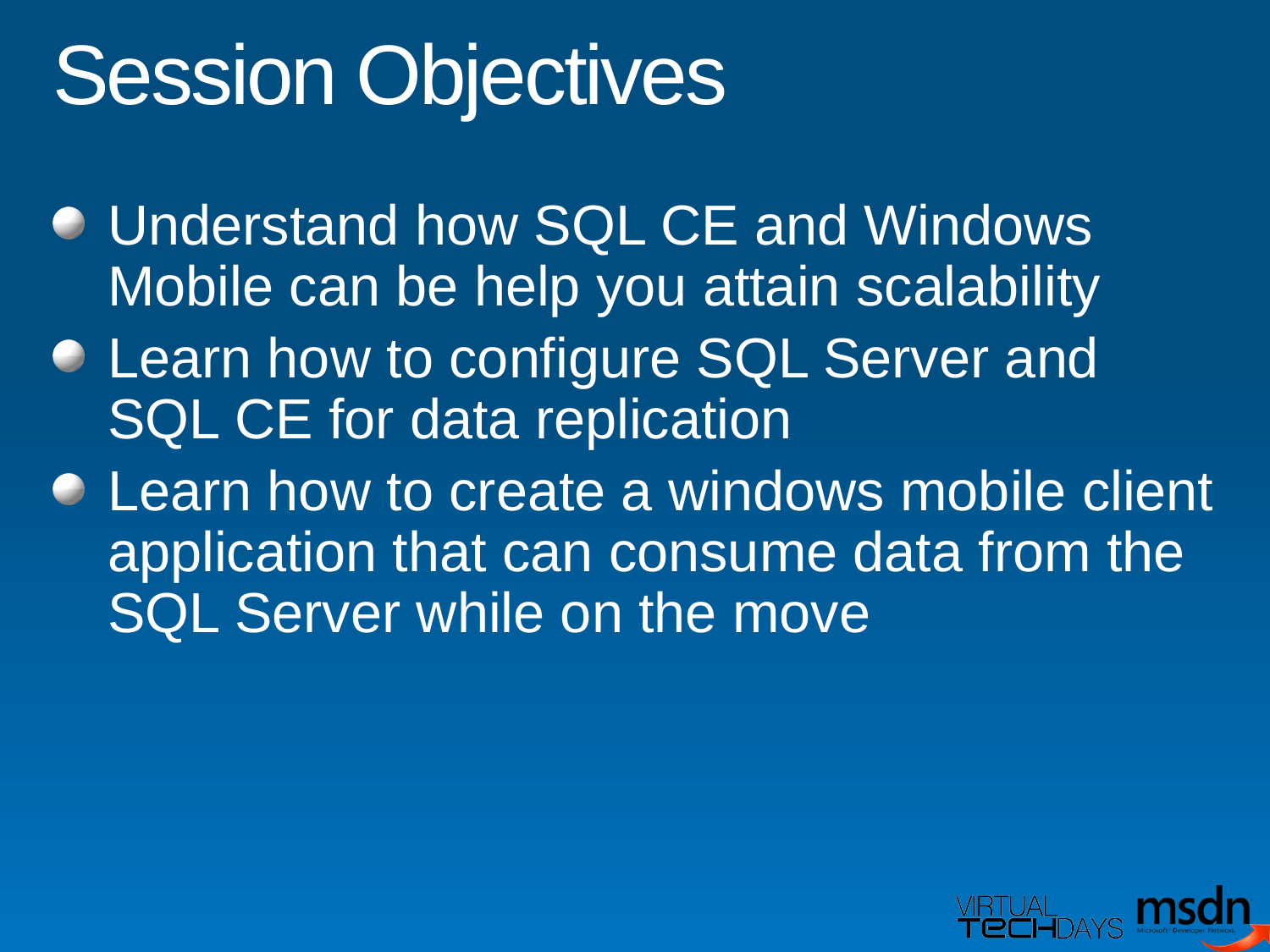

# Session Objectives
Understand how SQL CE and Windows Mobile can be help you attain scalability
Learn how to configure SQL Server and SQL CE for data replication
Learn how to create a windows mobile client application that can consume data from the SQL Server while on the move